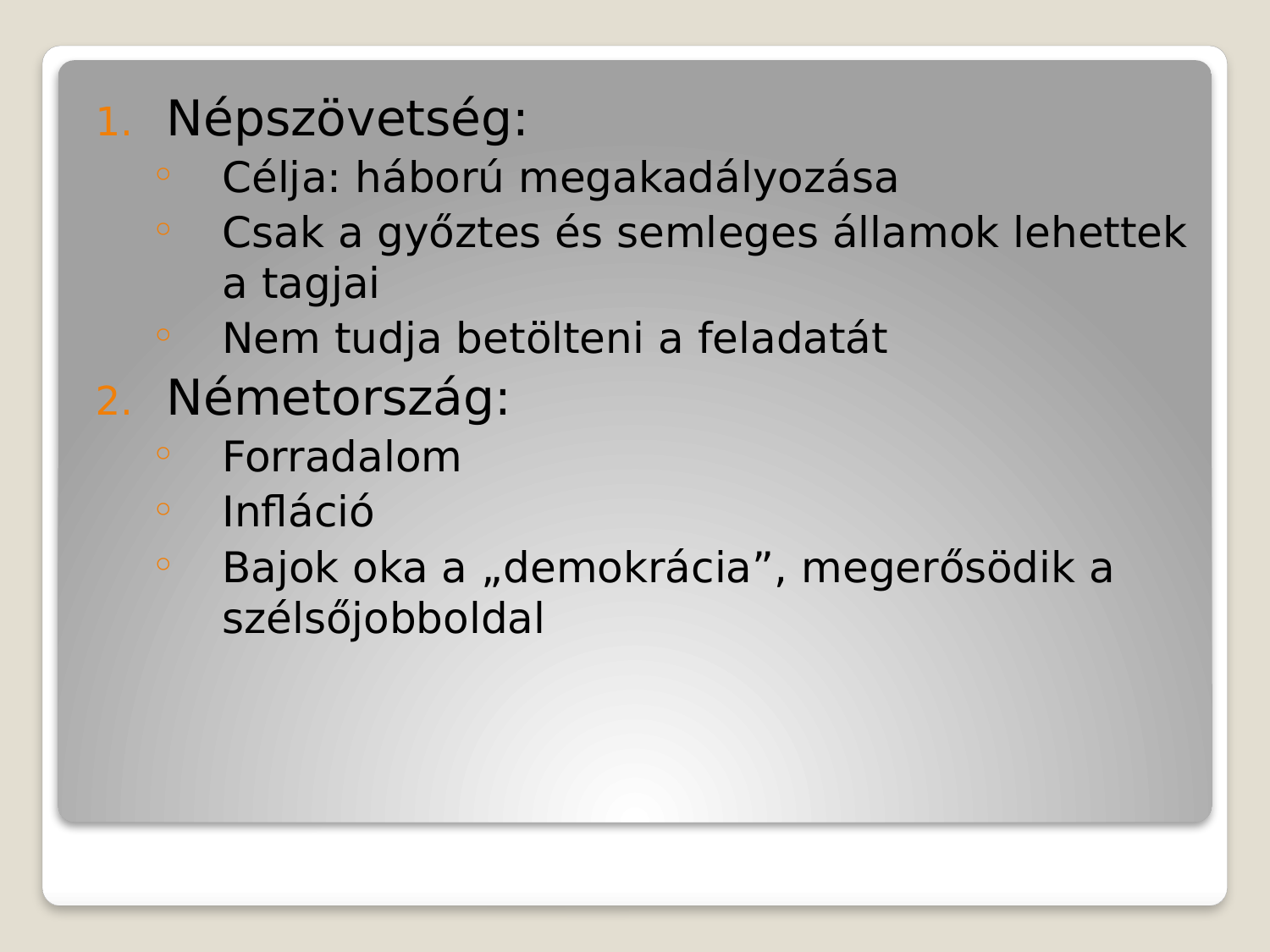

Népszövetség:
Célja: háború megakadályozása
Csak a győztes és semleges államok lehettek a tagjai
Nem tudja betölteni a feladatát
Németország:
Forradalom
Infláció
Bajok oka a „demokrácia”, megerősödik a szélsőjobboldal
#